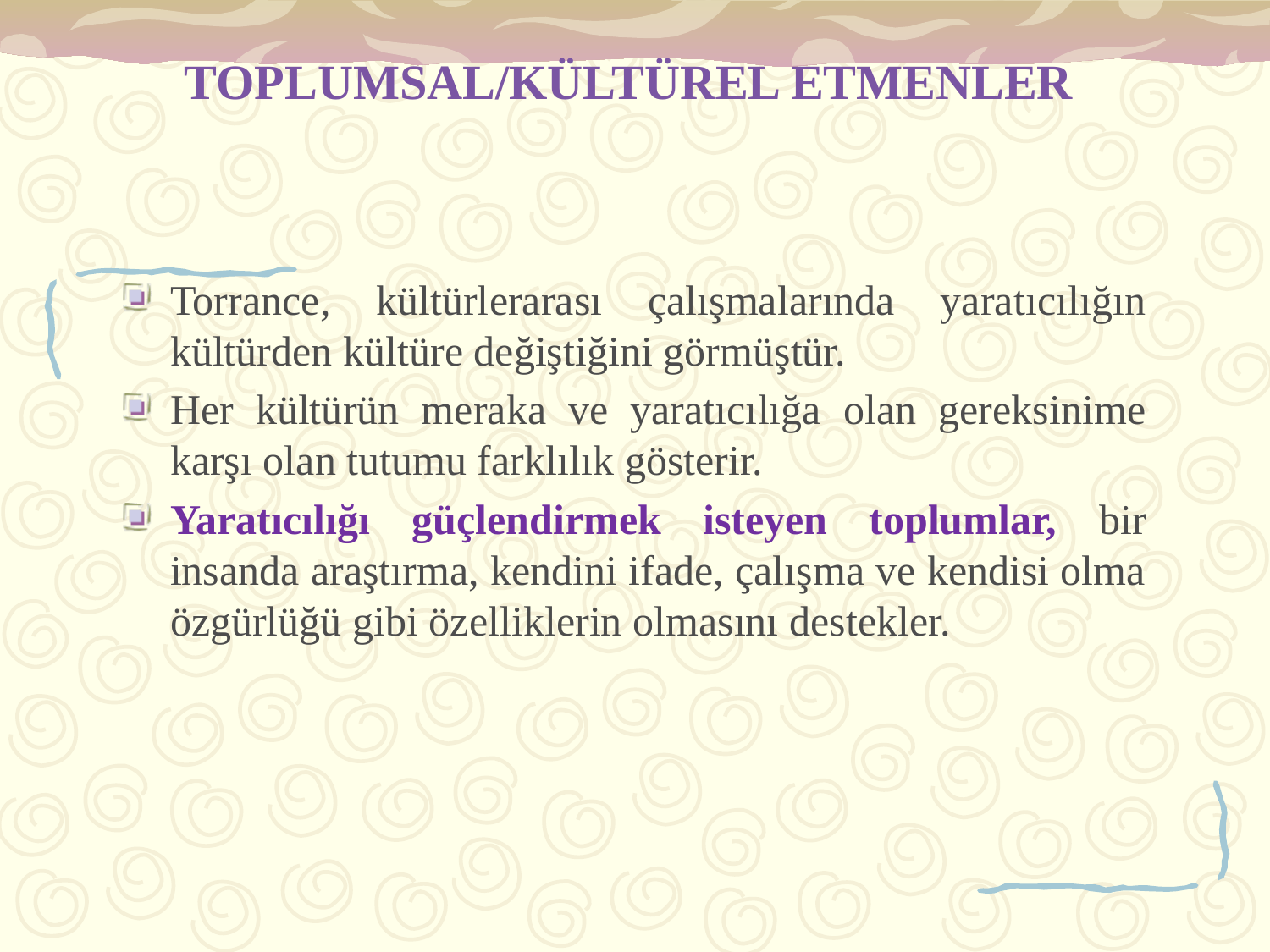

# TOPLUMSAL/KÜLTÜREL ETMENLER
Torrance, kültürlerarası çalışmalarında yaratıcılığın kültürden kültüre değiştiğini görmüştür.
Her kültürün meraka ve yaratıcılığa olan gereksinime karşı olan tutumu farklılık gösterir.
Yaratıcılığı güçlendirmek isteyen toplumlar, bir insanda araştırma, kendini ifade, çalışma ve kendisi olma özgürlüğü gibi özelliklerin olmasını destekler.